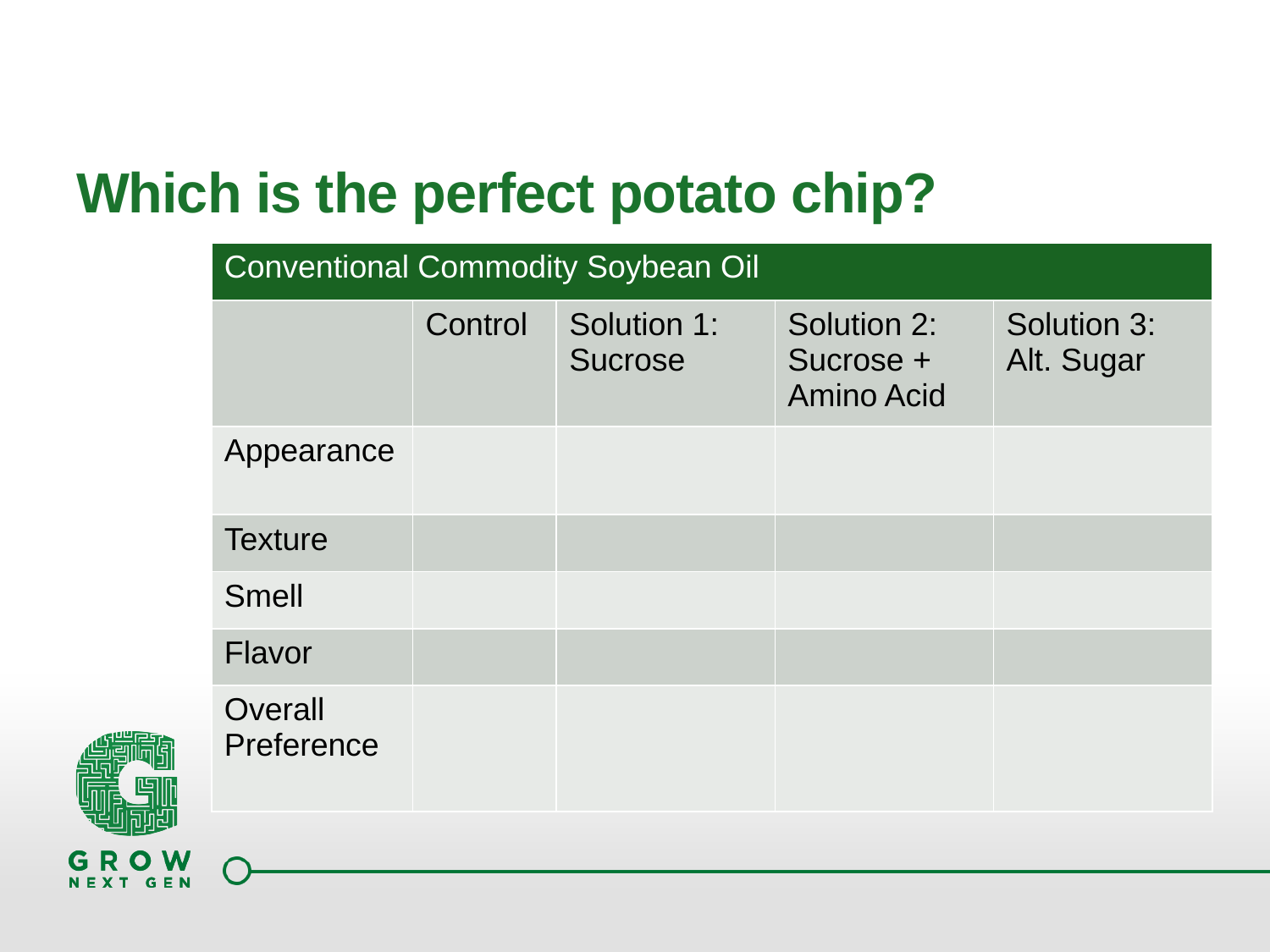

# Which is the perfect potato chip?
| Conventional Commodity Soybean Oil |  |  |  |  |
| --- | --- | --- | --- | --- |
|  | Control | Solution 1: Sucrose | Solution 2: Sucrose + Amino Acid | Solution 3: Alt. Sugar |
| Appearance |  |  |  |  |
| Texture |  |  |  |  |
| Smell |  |  |  |  |
| Flavor |  |  |  |  |
| Overall Preference |  |  |  |  |